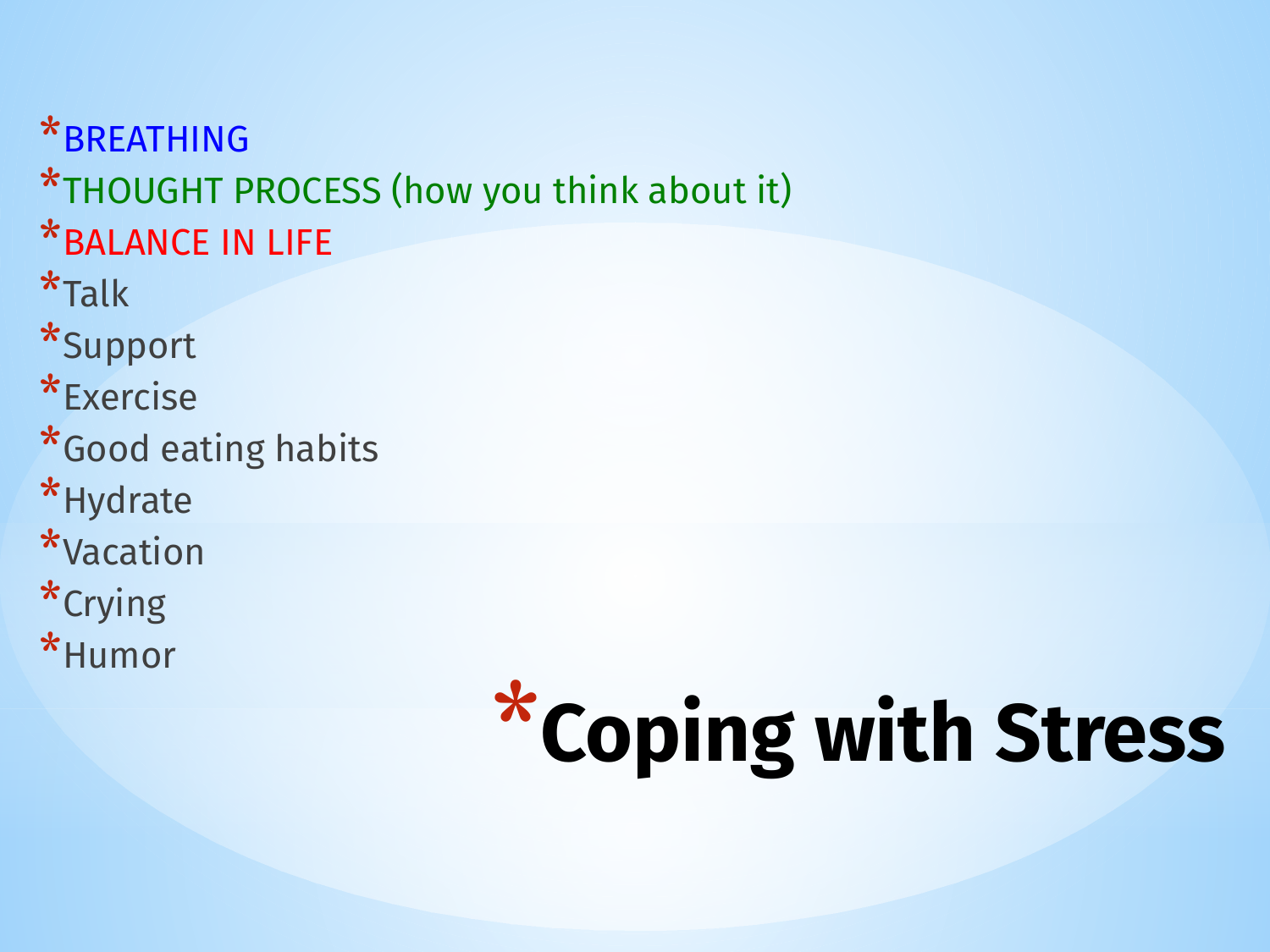

BREATHING
THOUGHT PROCESS (how you think about it)
BALANCE IN LIFE
Talk
Support
Exercise
Good eating habits
Hydrate
Vacation
Crying
Humor

# Coping with Stress